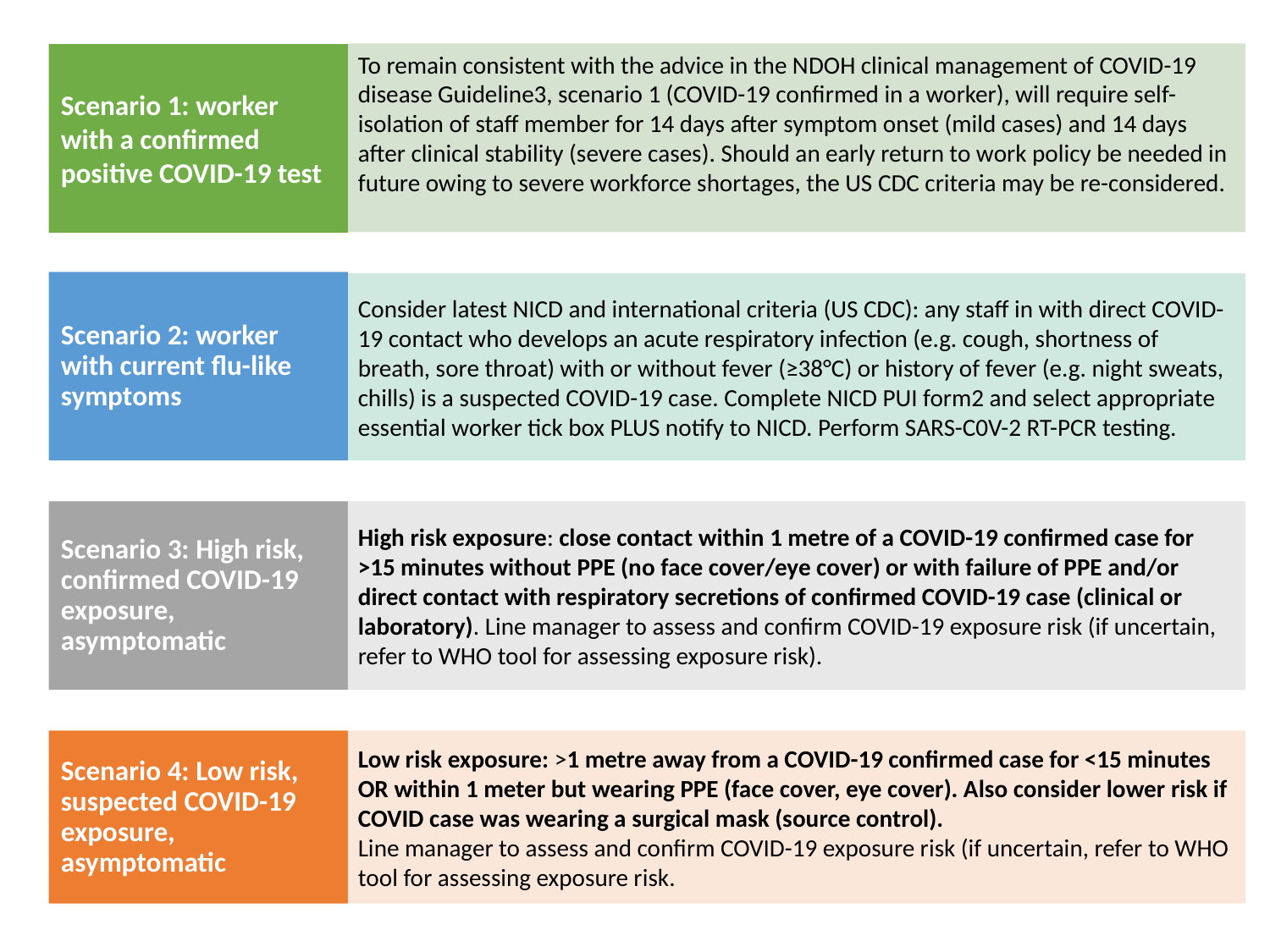

To remain consistent with the advice in the NDOH clinical management of COVID-19 disease Guideline3, scenario 1 (COVID-19 confirmed in a worker), will require self-isolation of staff member for 14 days after symptom onset (mild cases) and 14 days after clinical stability (severe cases). Should an early return to work policy be needed in future owing to severe workforce shortages, the US CDC criteria may be re-considered.
Scenario 1: worker with a confirmed positive COVID-19 test
Scenario 2: worker with current flu-like symptoms
Consider latest NICD and international criteria (US CDC): any staff in with direct COVID-19 contact who develops an acute respiratory infection (e.g. cough, shortness of breath, sore throat) with or without fever (≥38°C) or history of fever (e.g. night sweats, chills) is a suspected COVID-19 case. Complete NICD PUI form2 and select appropriate essential worker tick box PLUS notify to NICD. Perform SARS-C0V-2 RT-PCR testing.
Scenario 3: High risk, confirmed COVID-19 exposure, asymptomatic
High risk exposure: close contact within 1 metre of a COVID-19 confirmed case for >15 minutes without PPE (no face cover/eye cover) or with failure of PPE and/or direct contact with respiratory secretions of confirmed COVID-19 case (clinical or laboratory). Line manager to assess and confirm COVID-19 exposure risk (if uncertain, refer to WHO tool for assessing exposure risk).
Scenario 4: Low risk, suspected COVID-19 exposure, asymptomatic
Low risk exposure: >1 metre away from a COVID-19 confirmed case for <15 minutes OR within 1 meter but wearing PPE (face cover, eye cover). Also consider lower risk if COVID case was wearing a surgical mask (source control).
Line manager to assess and confirm COVID-19 exposure risk (if uncertain, refer to WHO tool for assessing exposure risk.